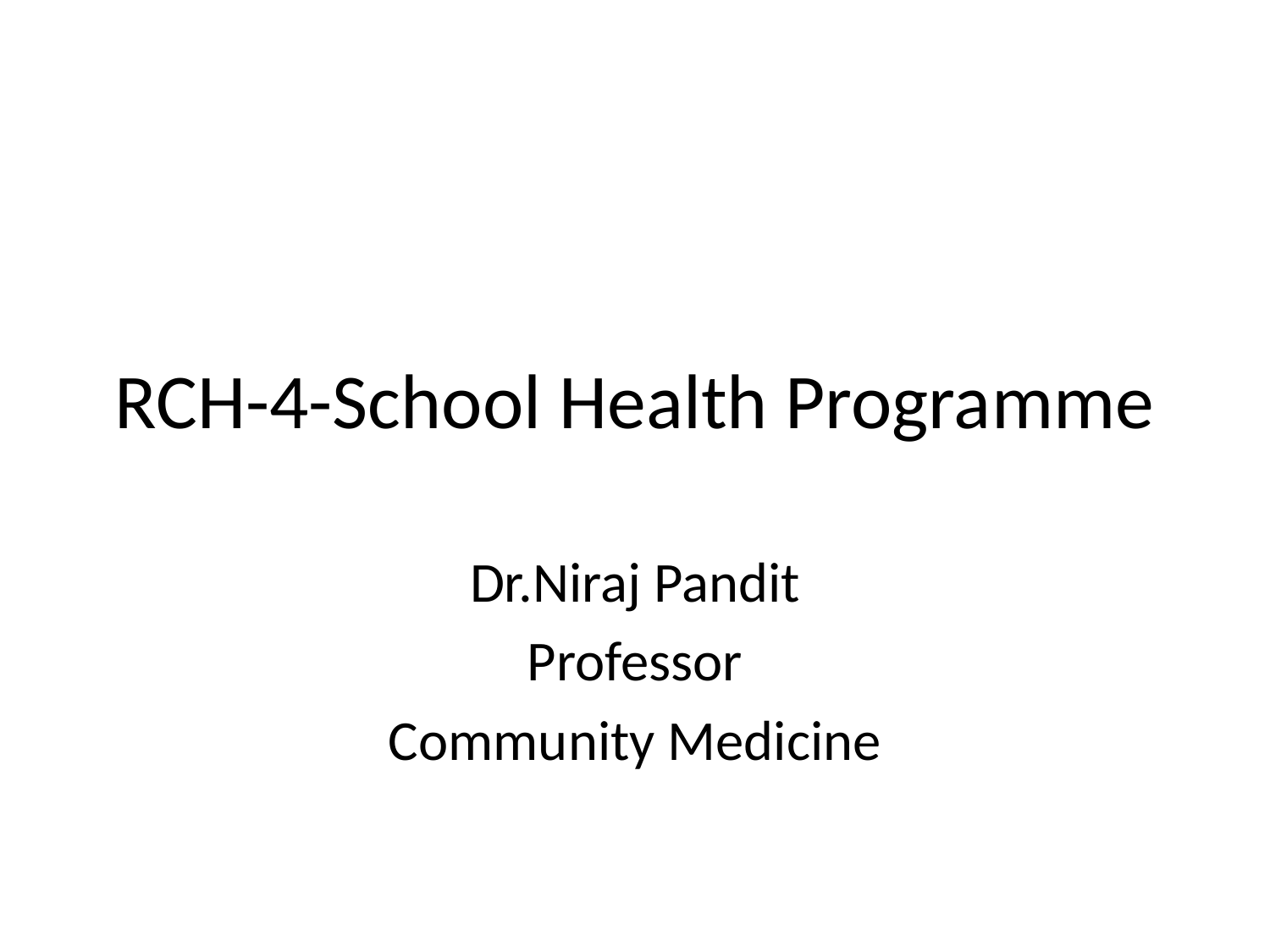

# RCH-4-School Health Programme
Dr.Niraj Pandit
Professor
Community Medicine